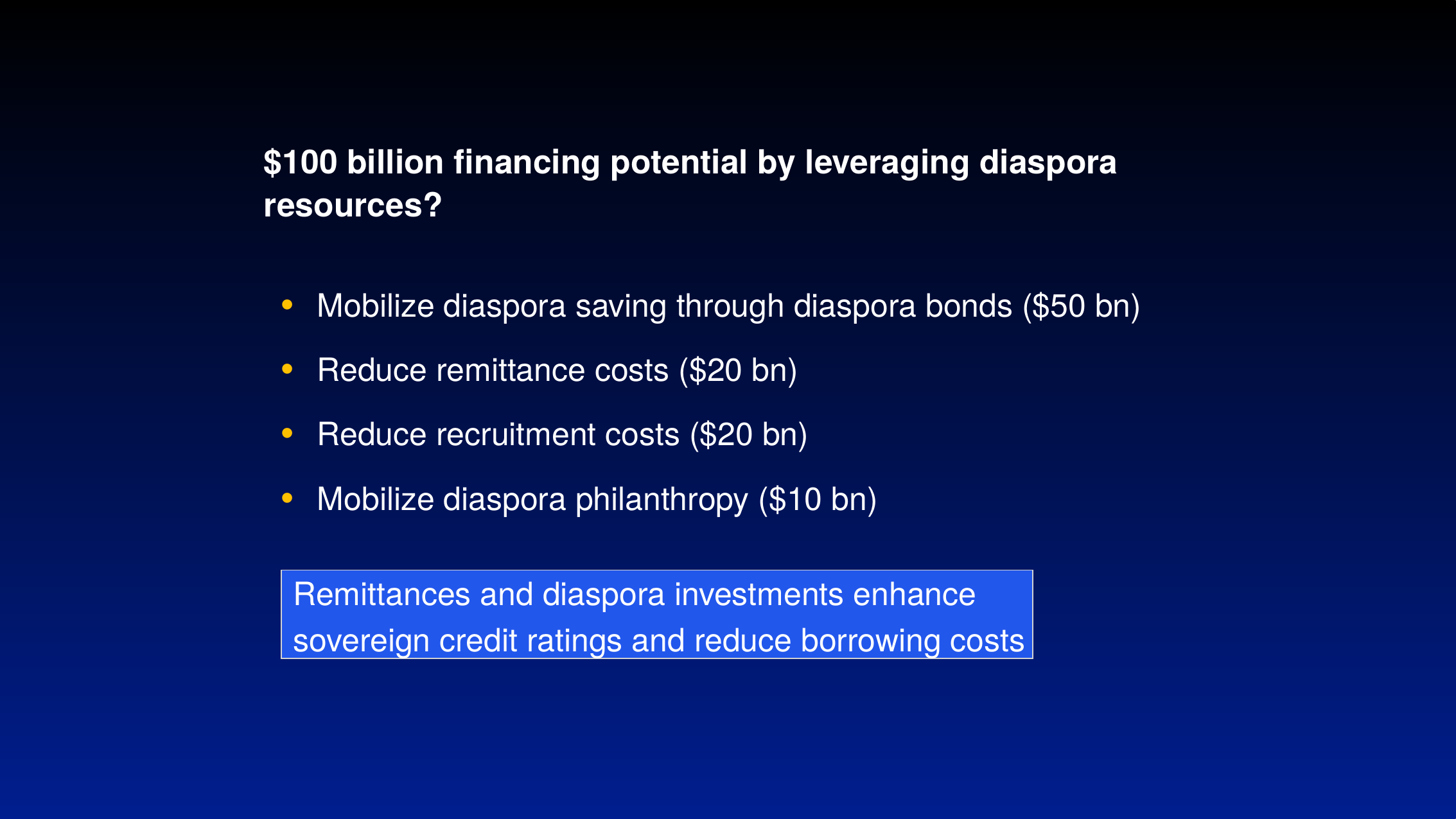

# $100 billion financing potential by leveraging diaspora resources?
Mobilize diaspora saving through diaspora bonds ($50 bn)
Reduce remittance costs ($20 bn)
Reduce recruitment costs ($20 bn)
Mobilize diaspora philanthropy ($10 bn)

Remittances and diaspora investments enhance sovereign credit ratings and reduce borrowing costs